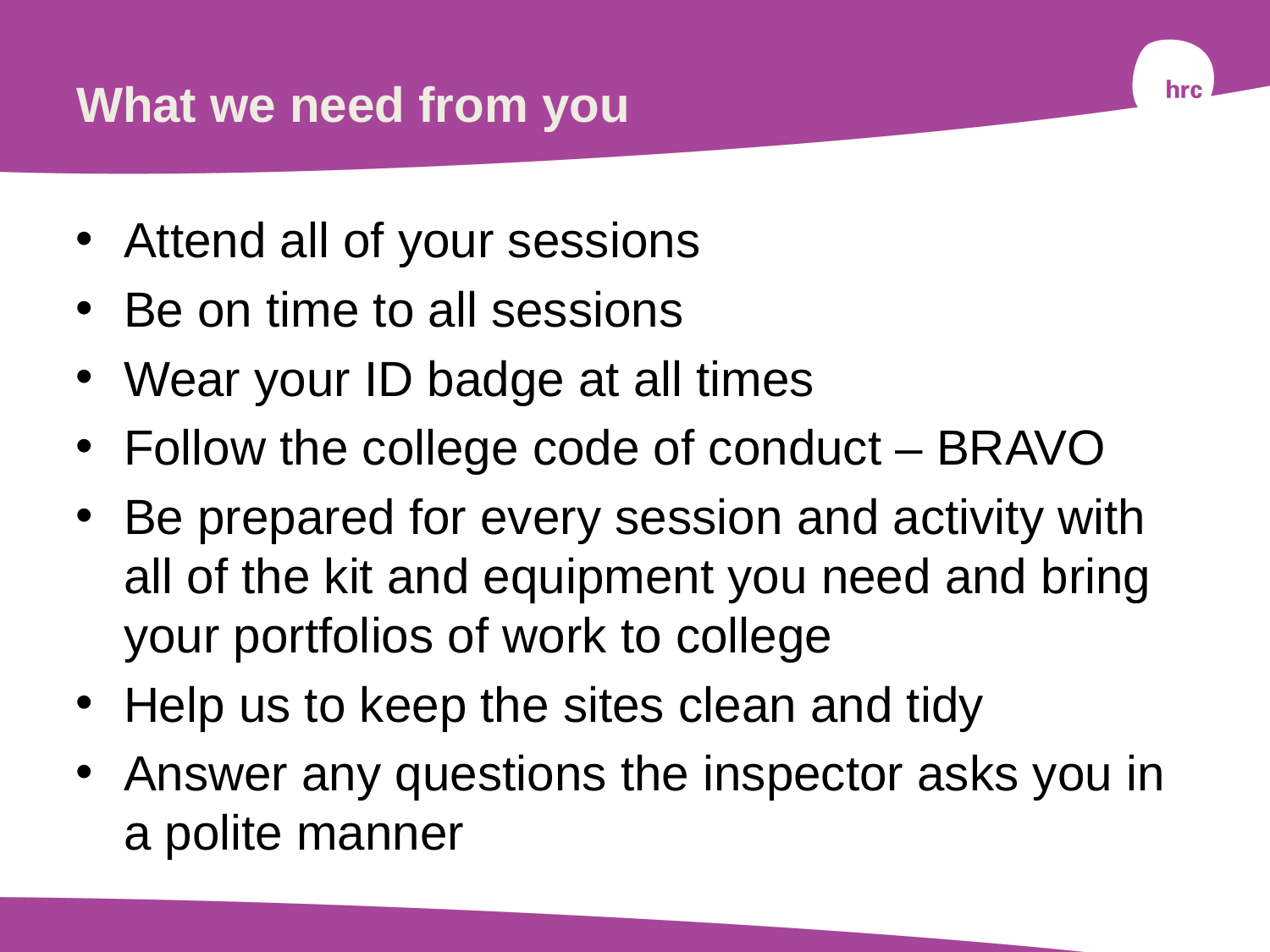

# What we need from you
Attend all of your sessions
Be on time to all sessions
Wear your ID badge at all times
Follow the college code of conduct – BRAVO
Be prepared for every session and activity with all of the kit and equipment you need and bring your portfolios of work to college
Help us to keep the sites clean and tidy
Answer any questions the inspector asks you in a polite manner